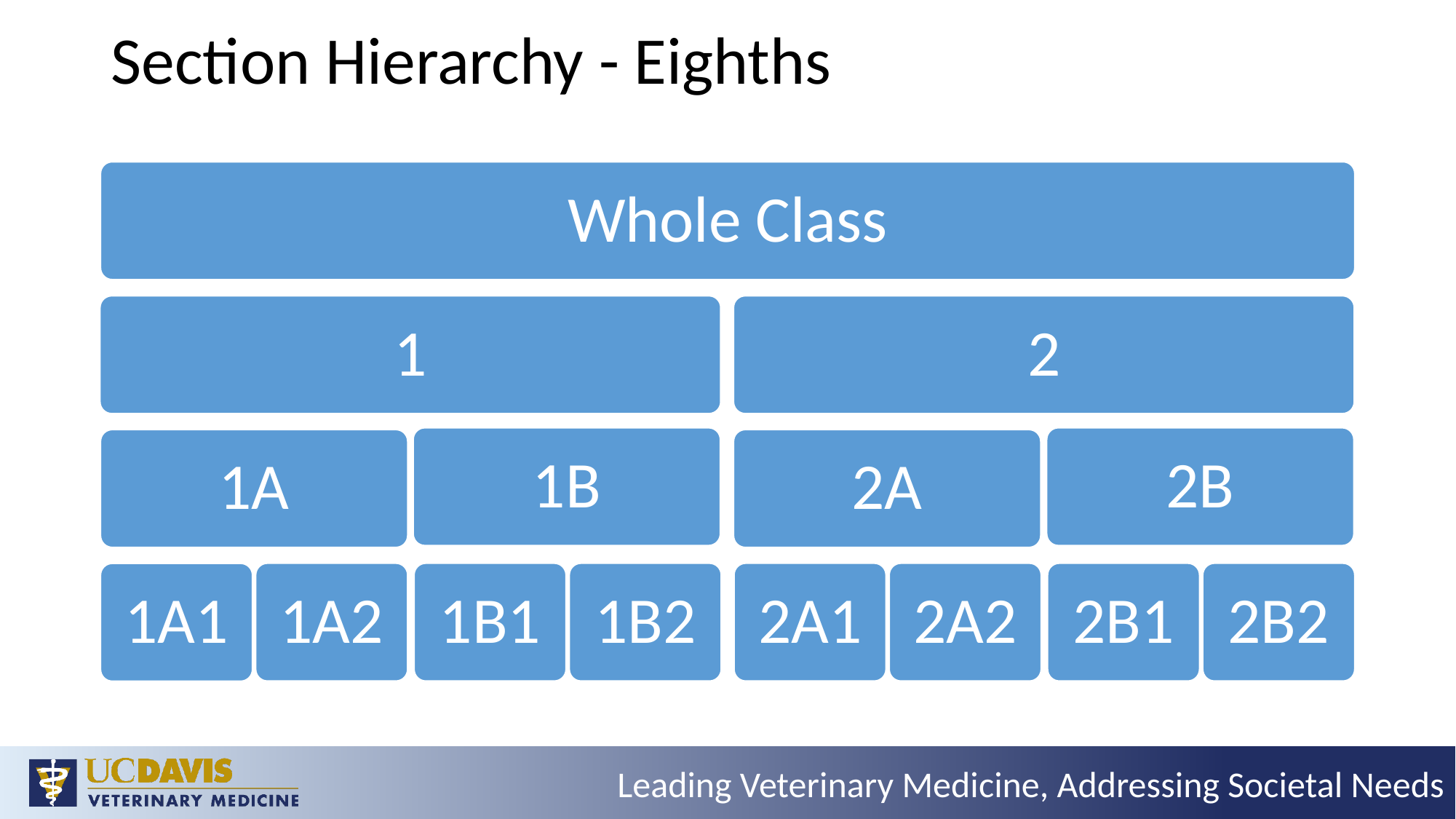

# Section Hierarchy - Eighths
Whole Class
1
2
1B
2B
1A
2A
1A2
1B1
1B2
2A1
2A2
2B1
2B2
1A1